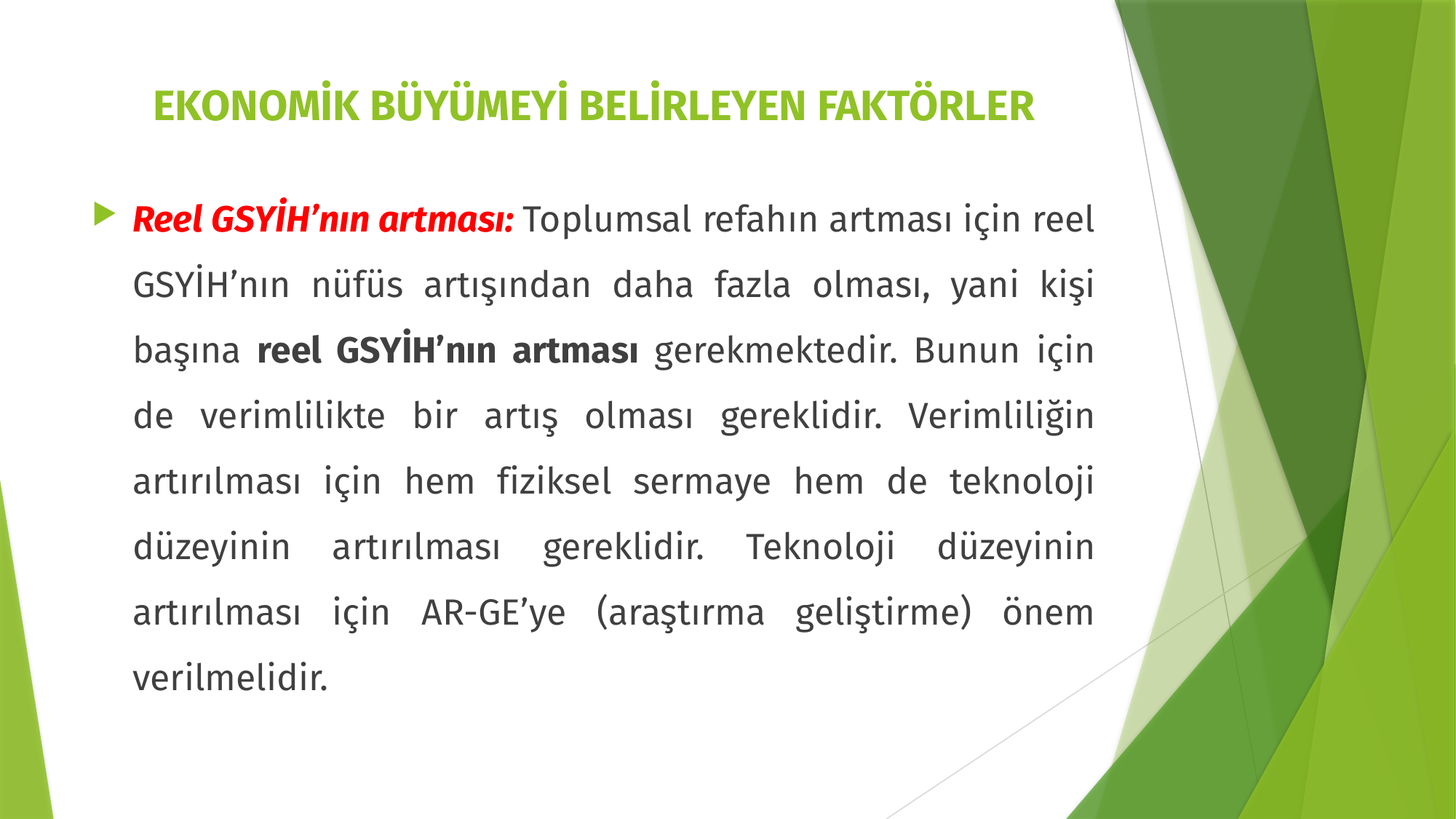

# EKONOMİK BÜYÜMEYİ BELİRLEYEN FAKTÖRLER
Reel GSYİH’nın artması: Toplumsal refahın artması için reel GSYİH’nın nüfüs artışından daha fazla olması, yani kişi başına reel GSYİH’nın artması gerekmektedir. Bunun için de verimlilikte bir artış olması gereklidir. Verimliliğin artırılması için hem fiziksel sermaye hem de teknoloji düzeyinin artırılması gereklidir. Teknoloji düzeyinin artırılması için AR-GE’ye (araştırma geliştirme) önem verilmelidir.